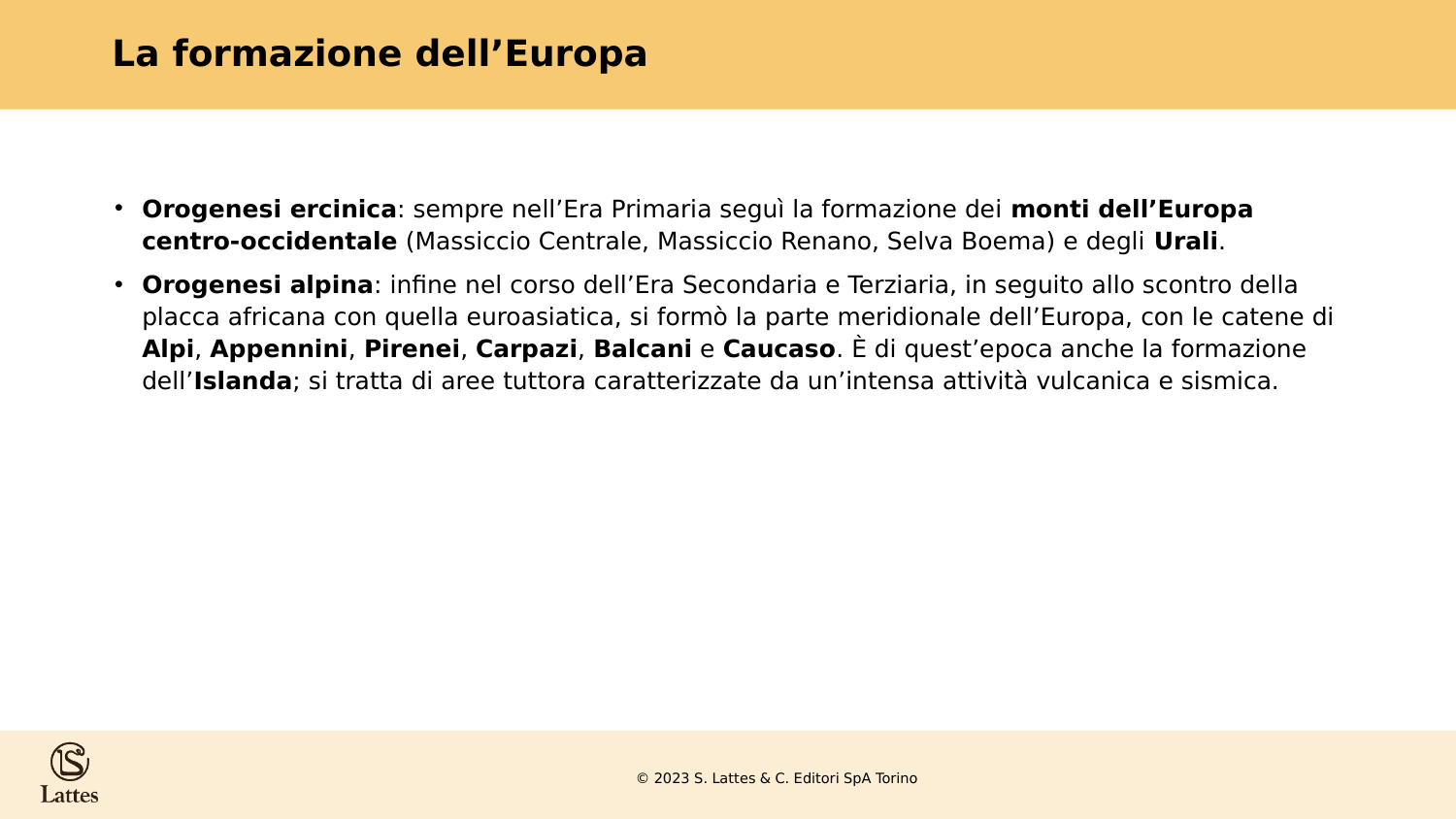

# La formazione dell’Europa
Orogenesi ercinica: sempre nell’Era Primaria seguì la formazione dei monti dell’Europa centro-occidentale (Massiccio Centrale, Massiccio Renano, Selva Boema) e degli Urali.
Orogenesi alpina: infine nel corso dell’Era Secondaria e Terziaria, in seguito allo scontro della placca africana con quella euroasiatica, si formò la parte meridionale dell’Europa, con le catene di Alpi, Appennini, Pirenei, Carpazi, Balcani e Caucaso. È di quest’epoca anche la formazione dell’Islanda; si tratta di aree tuttora caratterizzate da un’intensa attività vulcanica e sismica.